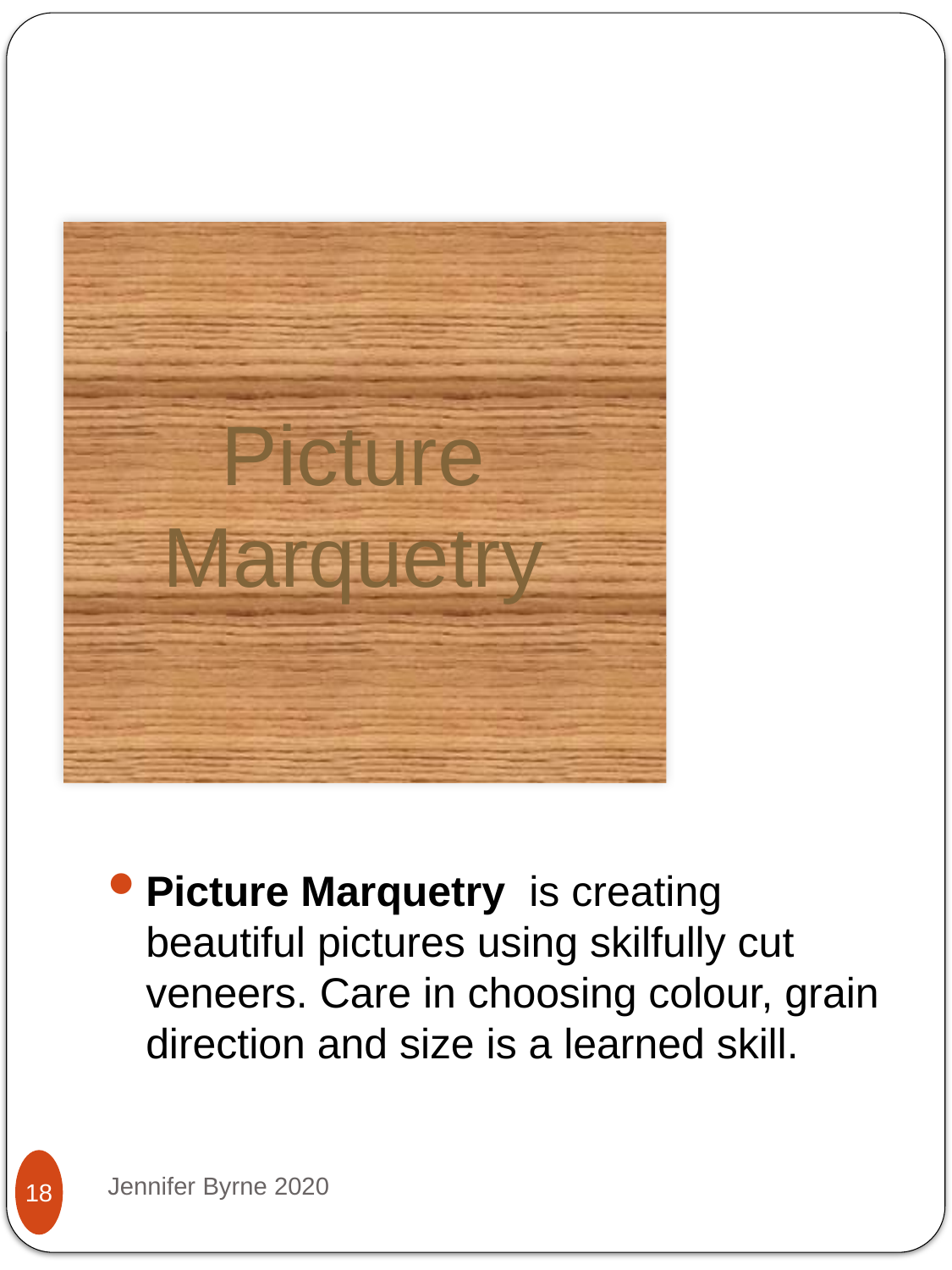

Picture
Marquetry
Picture Marquetry  is creating beautiful pictures using skilfully cut veneers. Care in choosing colour, grain direction and size is a learned skill.

Jennifer Byrne 2020
18